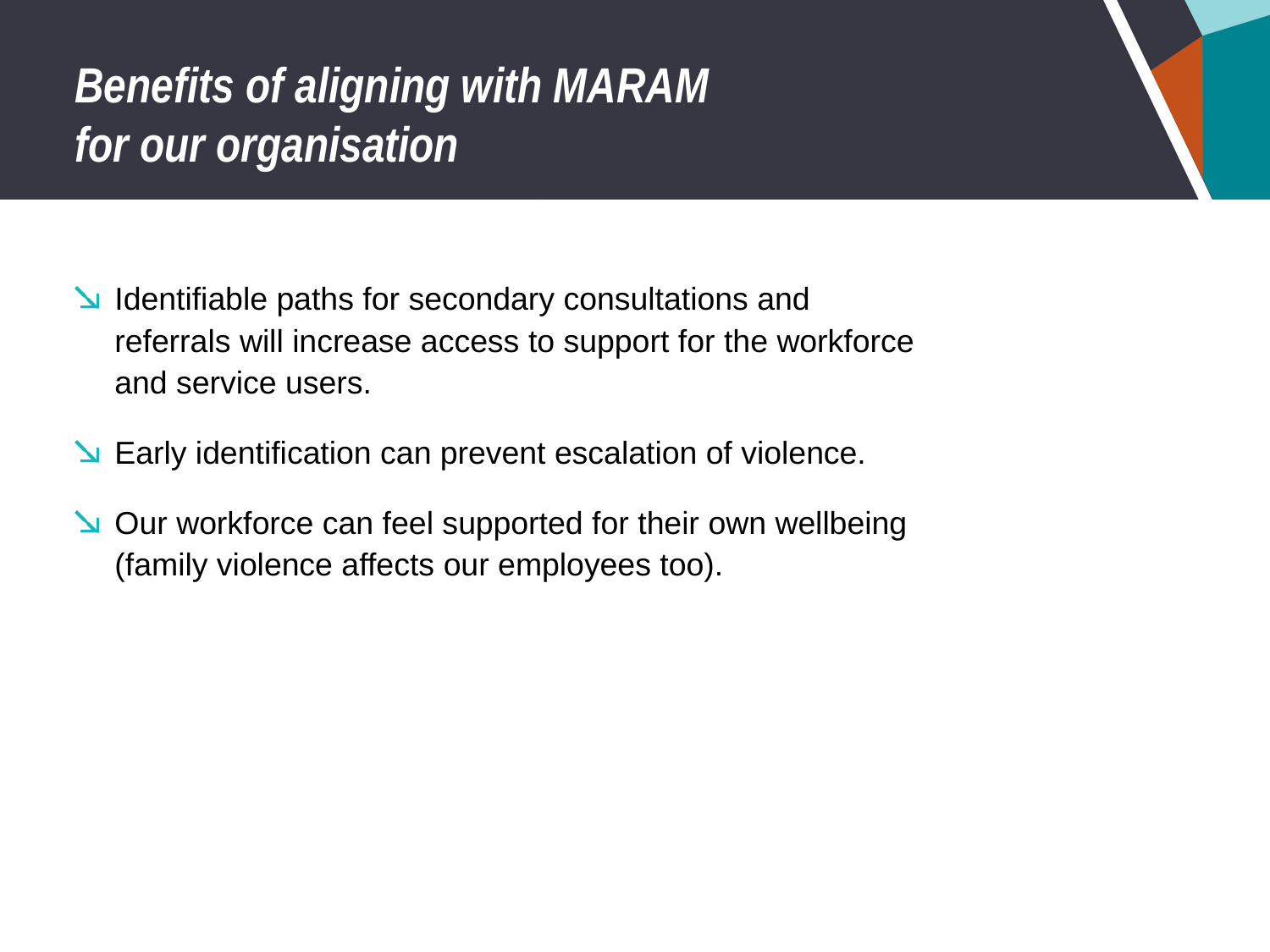

# Benefits of aligning with MARAM for our organisation
Identifiable paths for secondary consultations and referrals will increase access to support for the workforce and service users.
Early identification can prevent escalation of violence.
Our workforce can feel supported for their own wellbeing (family violence affects our employees too).